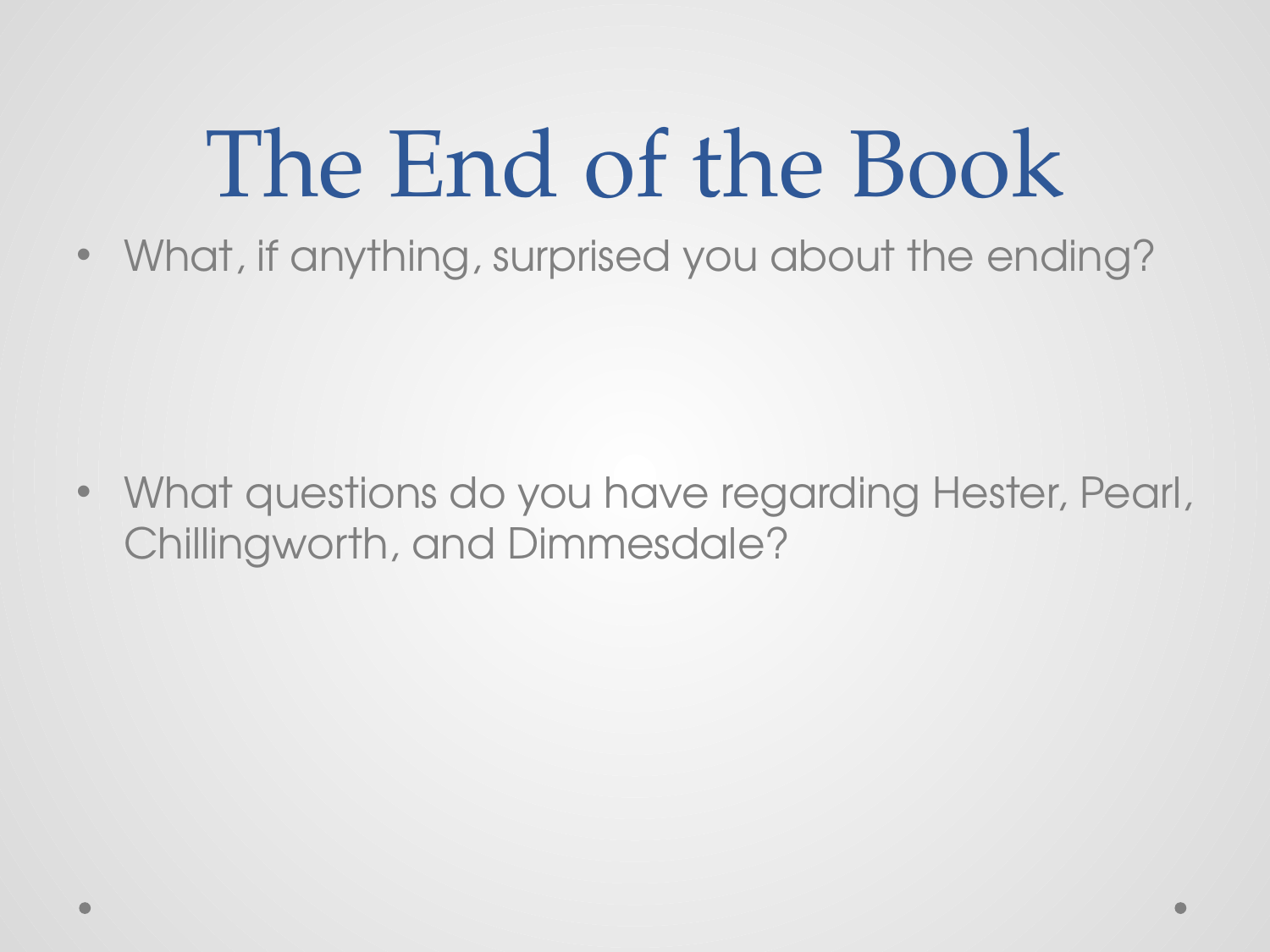

# The End of the Book
What, if anything, surprised you about the ending?

What questions do you have regarding Hester, Pearl, Chillingworth, and Dimmesdale?